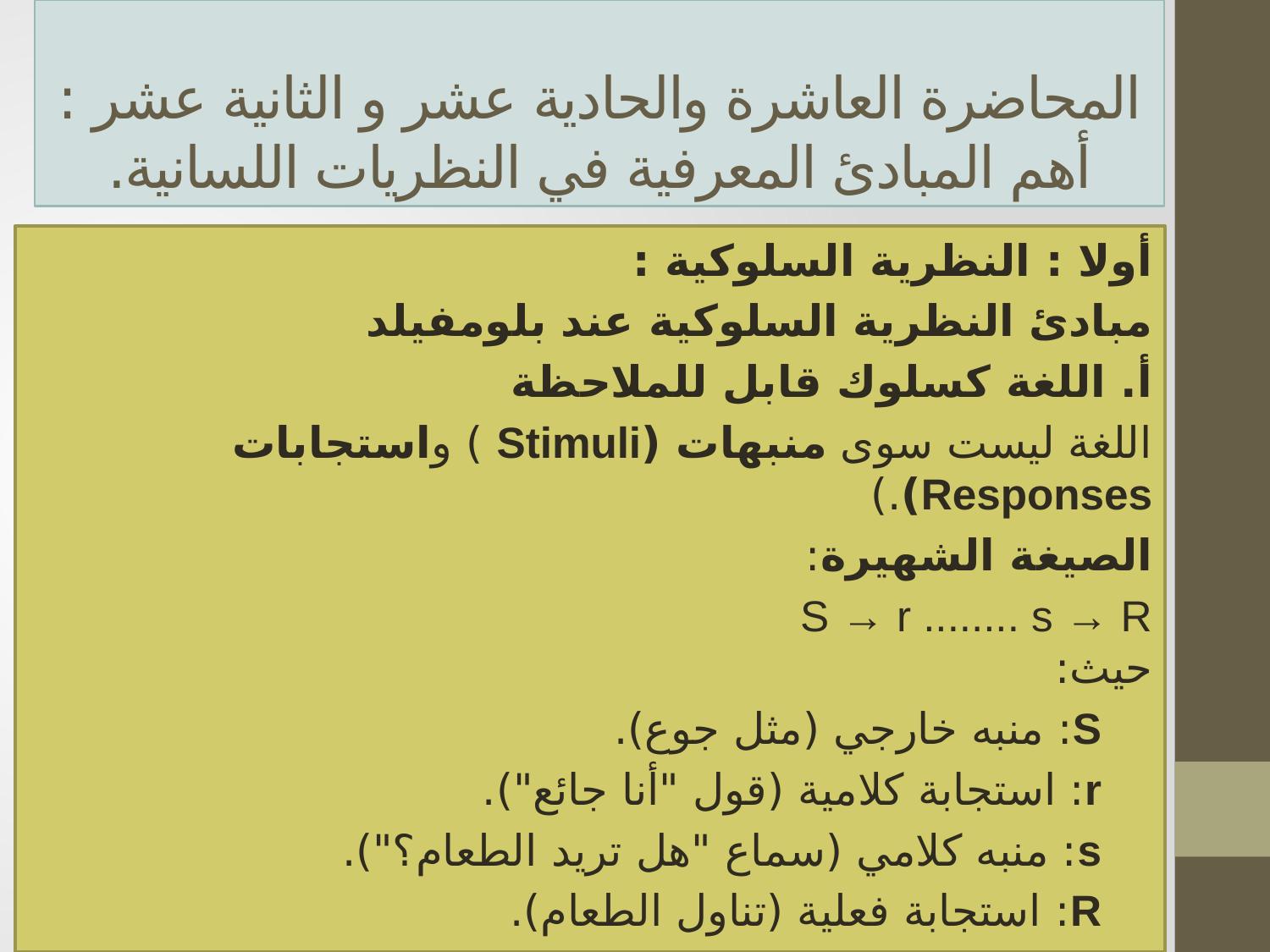

# المحاضرة العاشرة والحادية عشر و الثانية عشر : أهم المبادئ المعرفية في النظريات اللسانية.
أولا : النظرية السلوكية :
مبادئ النظرية السلوكية عند بلومفيلد
أ. اللغة كسلوك قابل للملاحظة
اللغة ليست سوى منبهات (Stimuli ) واستجابات Responses).)
الصيغة الشهيرة:
S → r ........ s → R
حيث:
S: منبه خارجي (مثل جوع).
r: استجابة كلامية (قول "أنا جائع").
s: منبه كلامي (سماع "هل تريد الطعام؟").
R: استجابة فعلية (تناول الطعام).